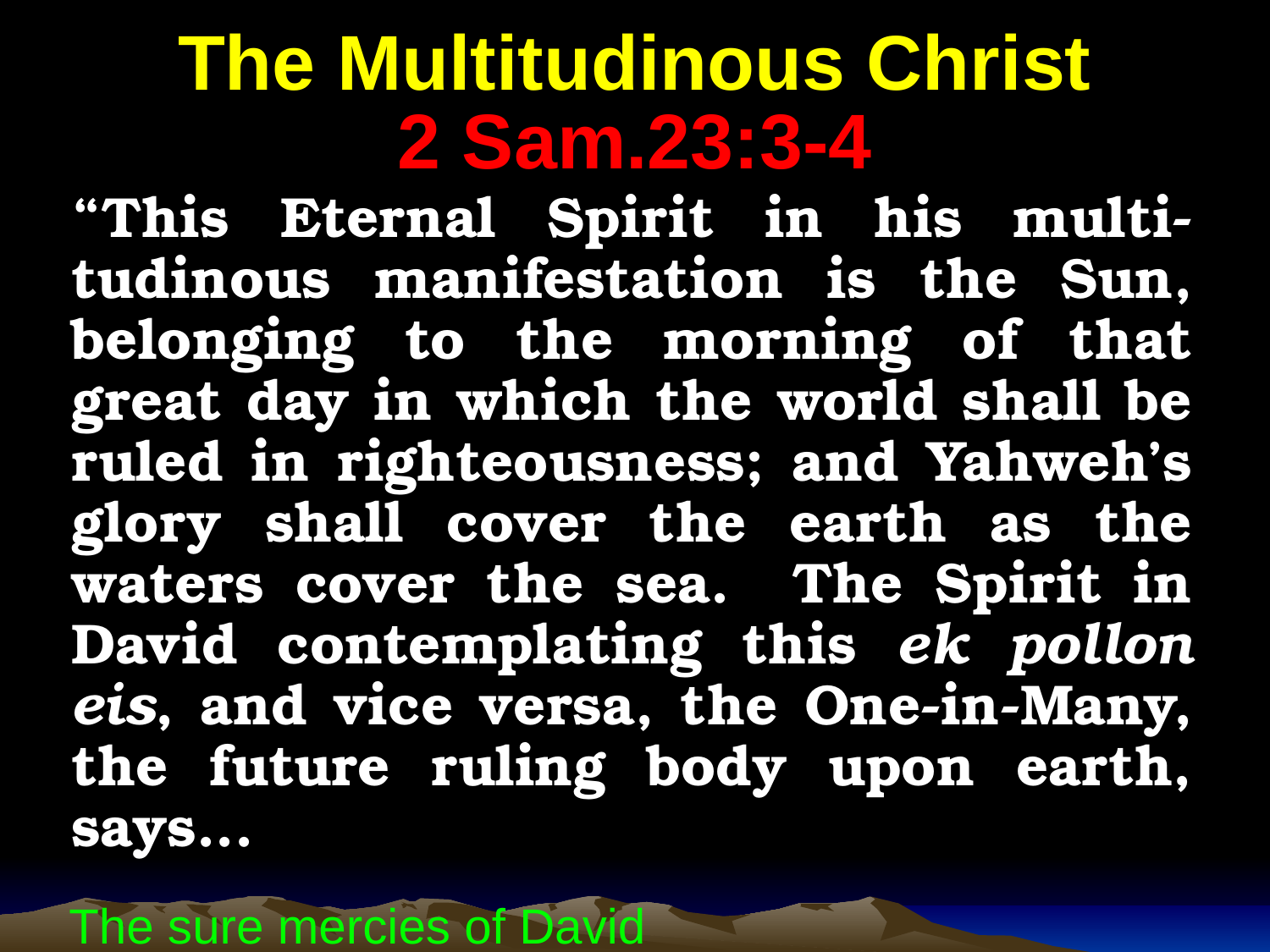

# The Multitudinous Christ 2 Sam.23:3-4
“This Eternal Spirit in his multi-tudinous manifestation is the Sun, belonging to the morning of that great day in which the world shall be ruled in righteousness; and Yahweh’s glory shall cover the earth as the waters cover the sea.  The Spirit in David contemplating this ek pollon eis, and vice versa, the One-in-Many, the future ruling body upon earth, says...
The sure mercies of David